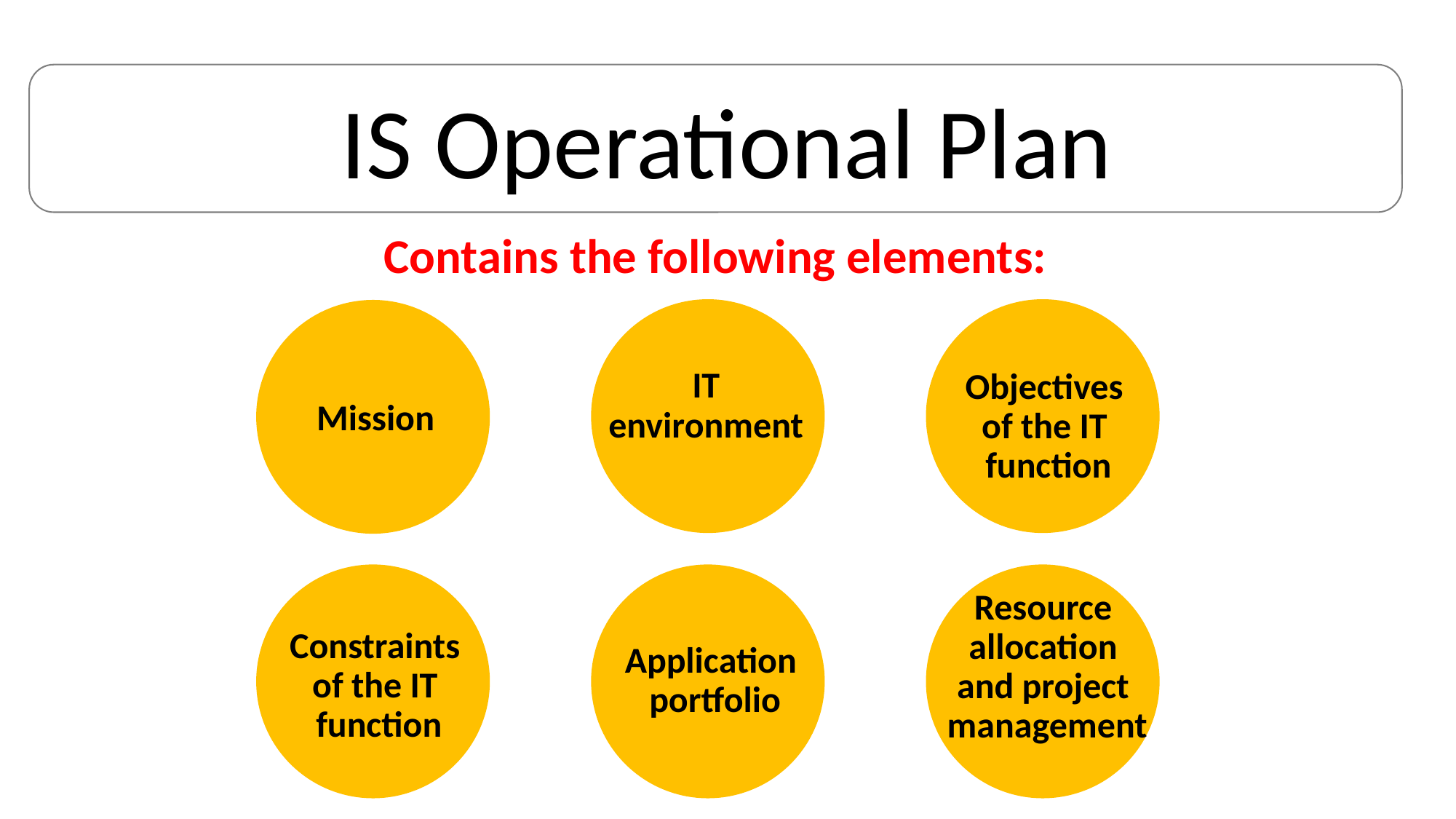

IS Operational Plan
Contains the following elements:

Objectives
of the IT
function

IT
environment

Mission

Resource
allocation
and project
management

Application
portfolio

Constraints
of the IT
function